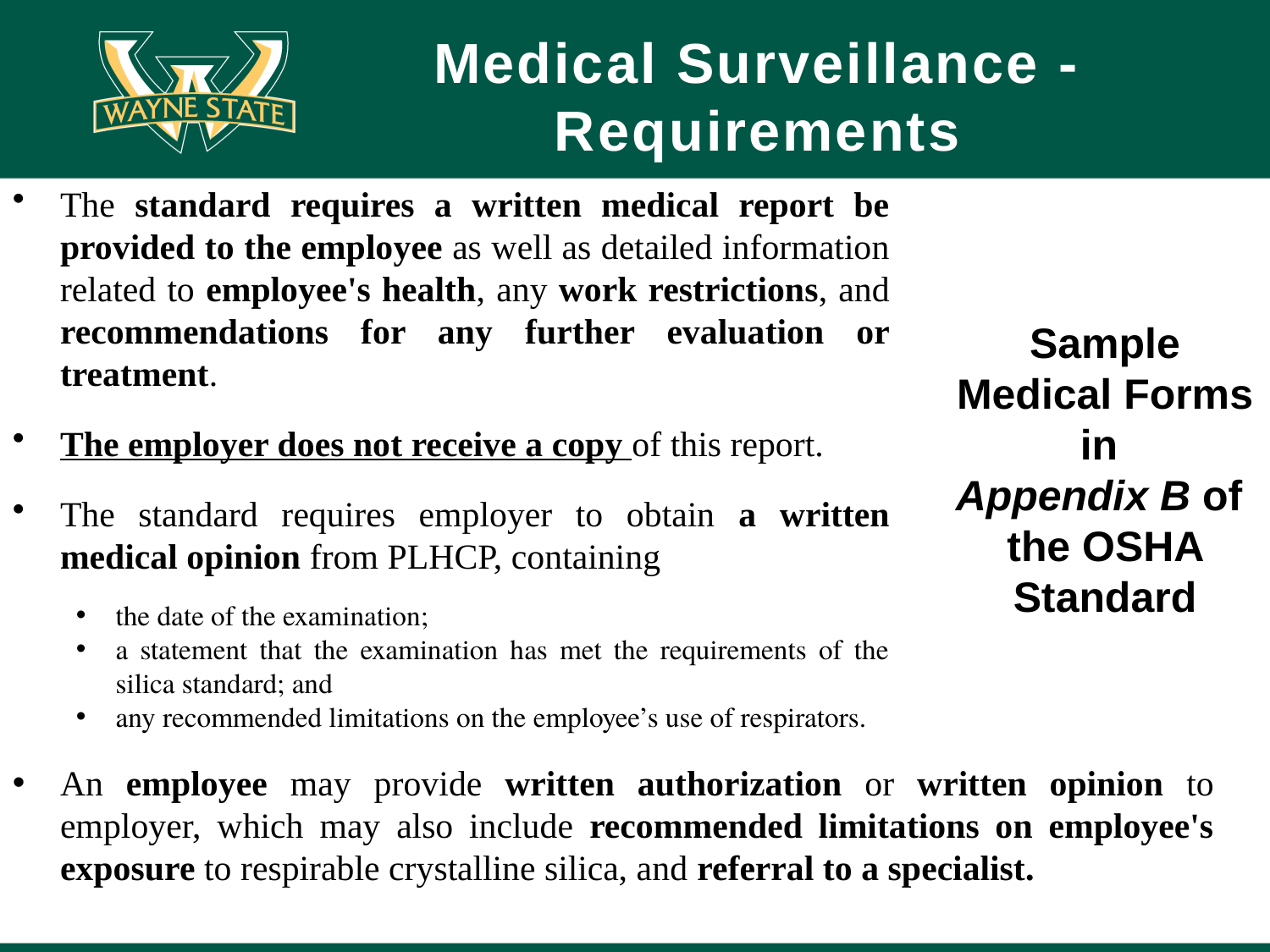

# Medical Surveillance - Requirements
The standard requires a written medical report be provided to the employee as well as detailed information related to employee's health, any work restrictions, and recommendations for any further evaluation or treatment.
The employer does not receive a copy of this report.
The standard requires employer to obtain a written medical opinion from PLHCP, containing
the date of the examination;
a statement that the examination has met the requirements of the silica standard; and
any recommended limitations on the employee’s use of respirators.

Sample Medical Forms
in
Appendix B of  the OSHA Standard
An employee may provide written authorization or written opinion to employer, which may also include recommended limitations on employee's exposure to respirable crystalline silica, and referral to a specialist.